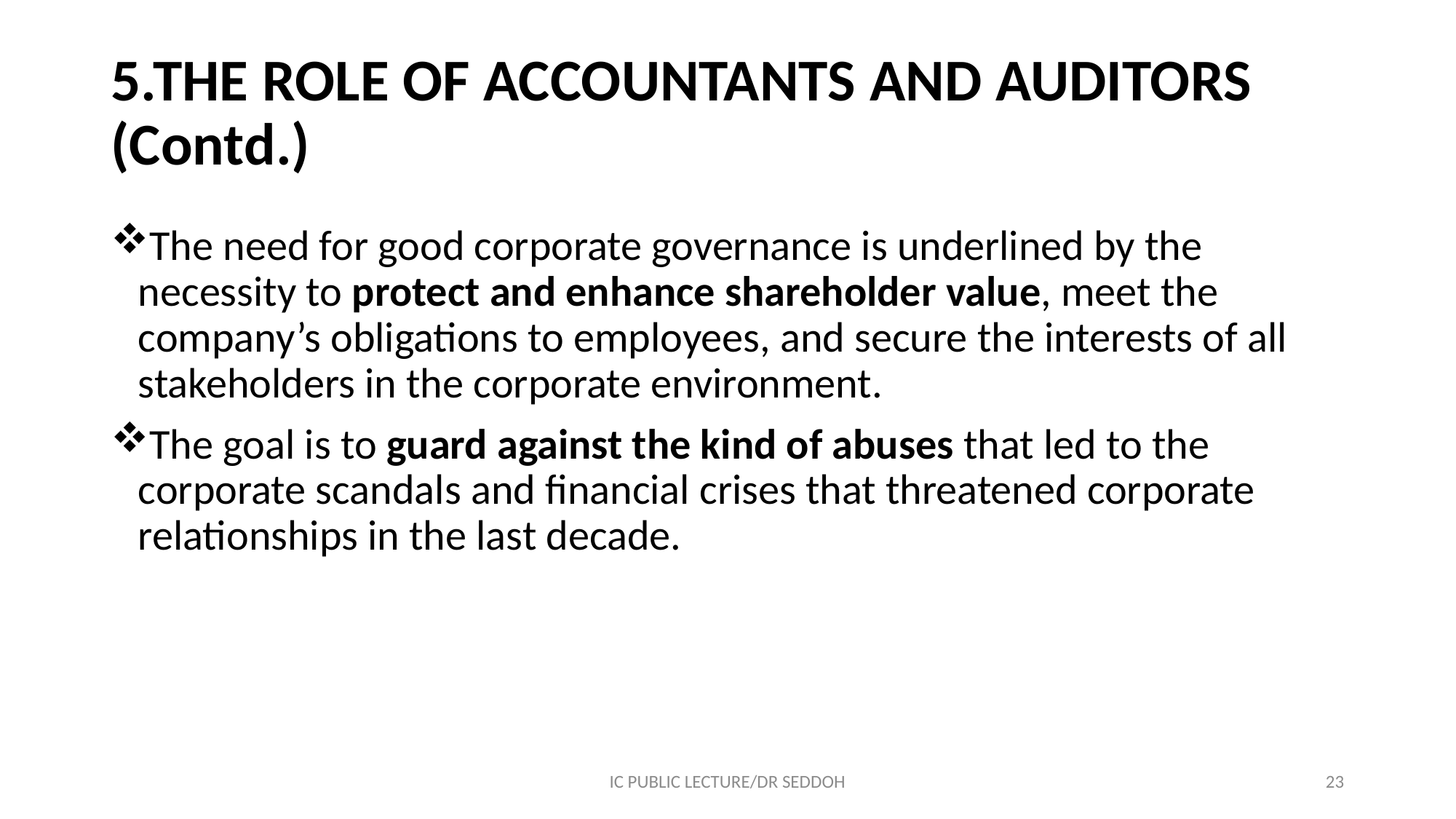

# 5.THE ROLE OF ACCOUNTANTS AND AUDITORS (Contd.)
The need for good corporate governance is underlined by the necessity to protect and enhance shareholder value, meet the company’s obligations to employees, and secure the interests of all stakeholders in the corporate environment.
The goal is to guard against the kind of abuses that led to the corporate scandals and financial crises that threatened corporate relationships in the last decade.
IC PUBLIC LECTURE/DR SEDDOH
23